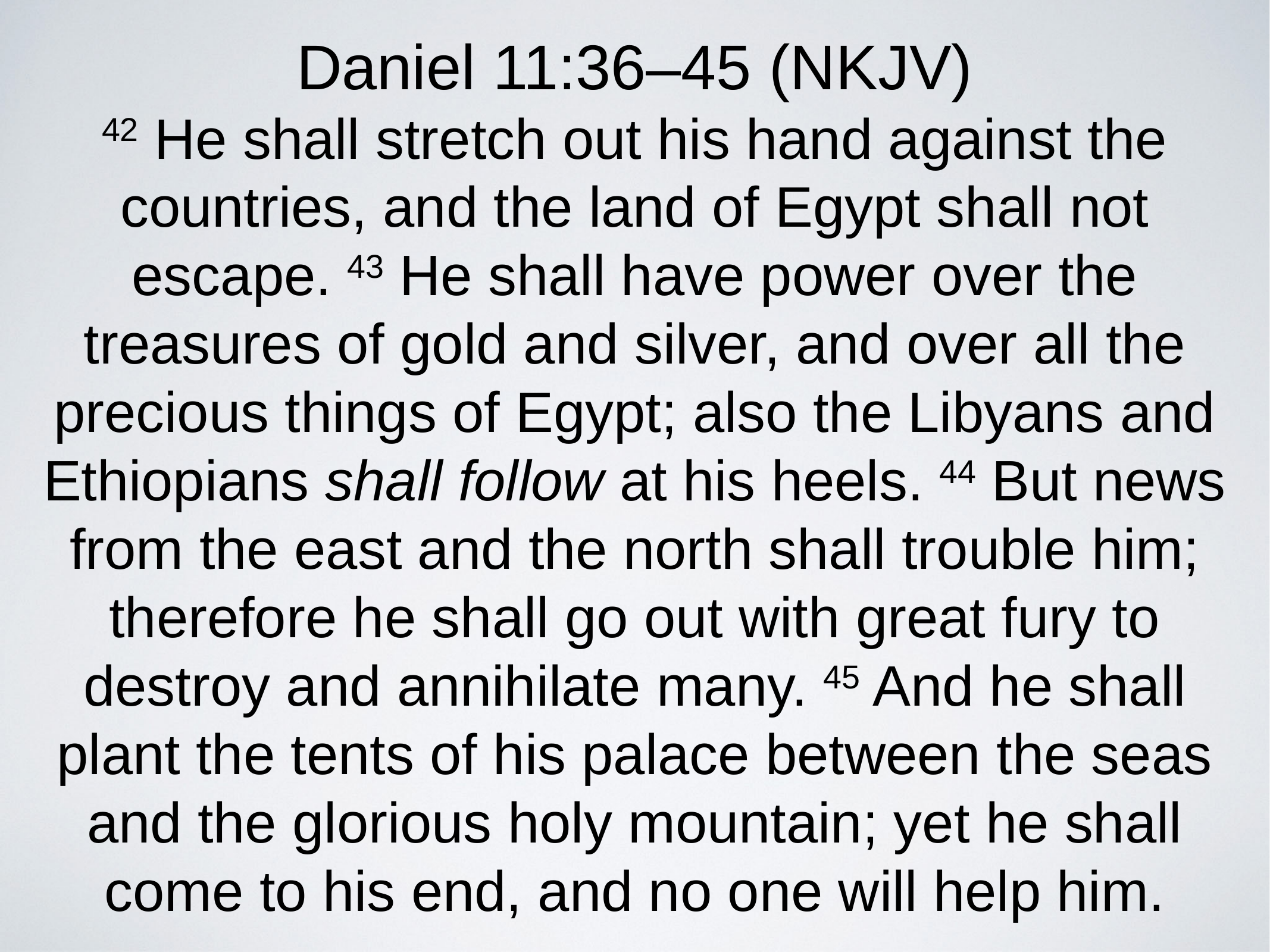

Daniel 11:36–45 (NKJV)
42 He shall stretch out his hand against the countries, and the land of Egypt shall not escape. 43 He shall have power over the treasures of gold and silver, and over all the precious things of Egypt; also the Libyans and Ethiopians shall follow at his heels. 44 But news from the east and the north shall trouble him; therefore he shall go out with great fury to destroy and annihilate many. 45 And he shall plant the tents of his palace between the seas and the glorious holy mountain; yet he shall come to his end, and no one will help him.